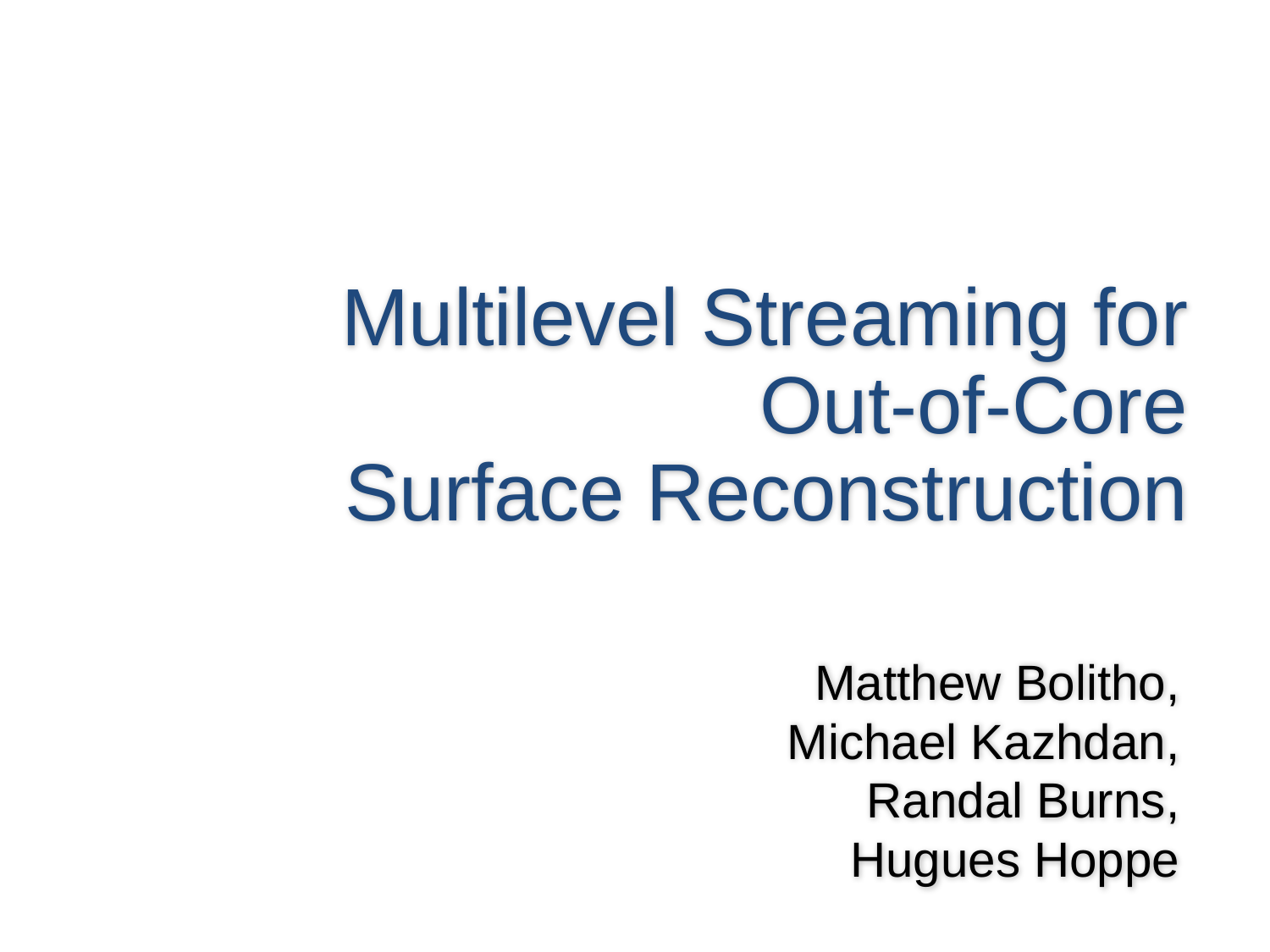

# Multilevel Streaming for Out-of-Core Surface Reconstruction
Matthew Bolitho,
Michael Kazhdan,
Randal Burns,
Hugues Hoppe